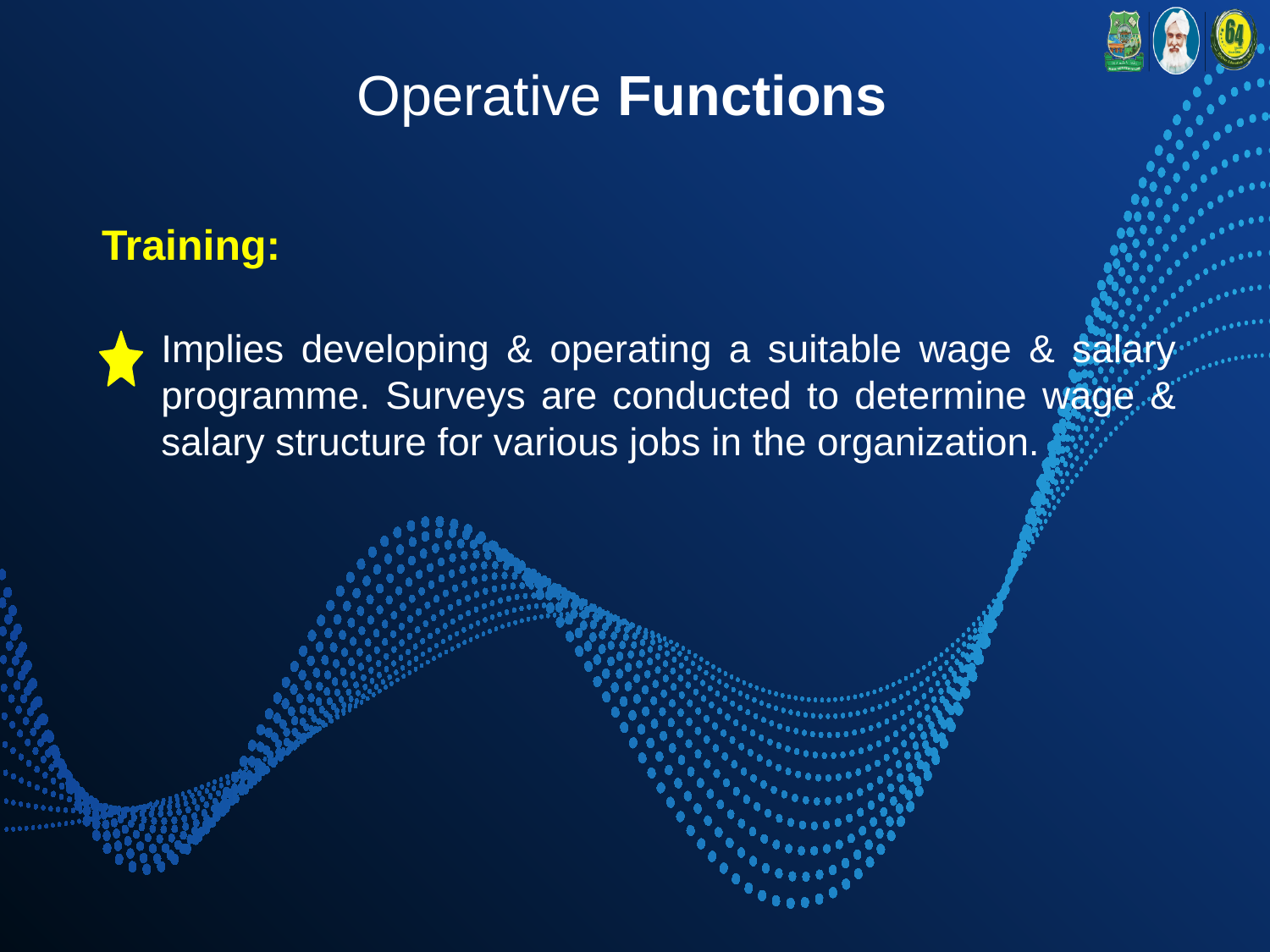

# Operative Functions
Training:
Implies developing & operating a suitable wage & salary programme. Surveys are conducted to determine wage & salary structure for various jobs in the organization.